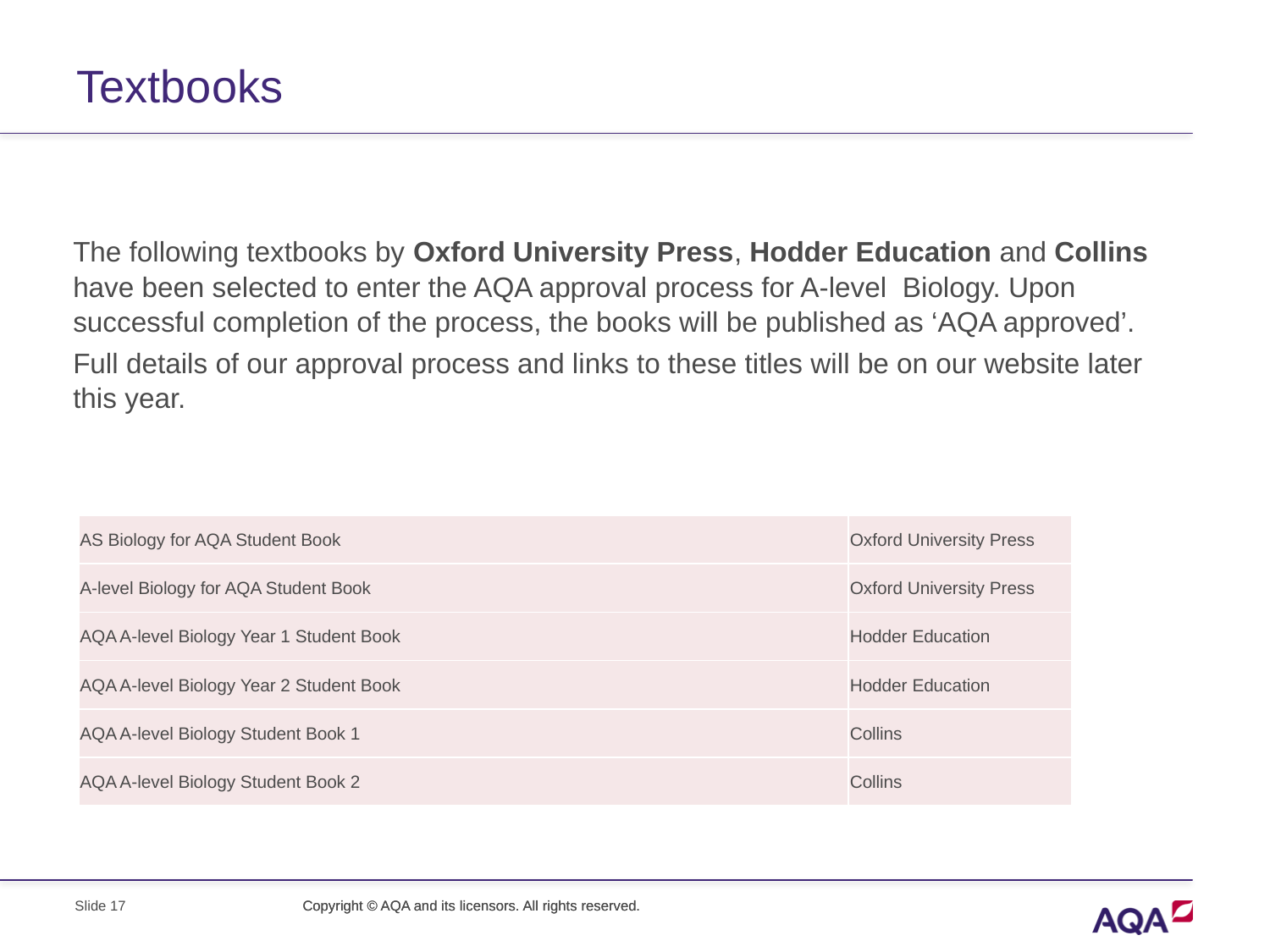

# Textbooks

The following textbooks by Oxford University Press, Hodder Education and Collins have been selected to enter the AQA approval process for A-level  Biology. Upon successful completion of the process, the books will be published as ‘AQA approved’.
Full details of our approval process and links to these titles will be on our website later this year.
| AS Biology for AQA Student Book | Oxford University Press |
| --- | --- |
| A-level Biology for AQA Student Book | Oxford University Press |
| AQA A-level Biology Year 1 Student Book | Hodder Education |
| AQA A-level Biology Year 2 Student Book | Hodder Education |
| AQA A-level Biology Student Book 1 | Collins |
| AQA A-level Biology Student Book 2 | Collins |
Slide 17
Copyright © AQA and its licensors. All rights reserved.
Copyright © AQA and its licensors. All rights reserved.